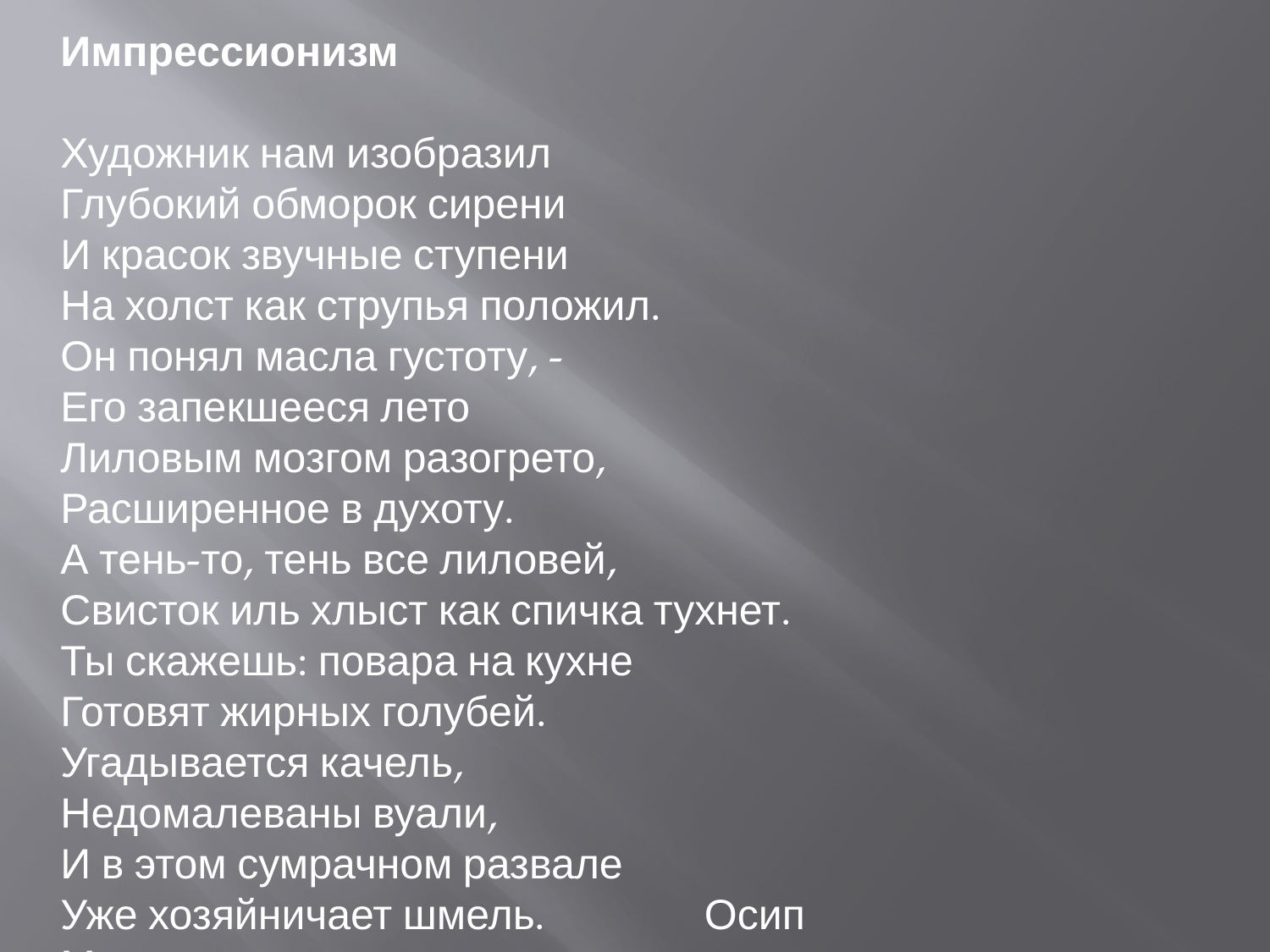

Импрессионизм

Художник нам изобразил
Глубокий обморок сирени
И красок звучные ступени
На холст как струпья положил.
Он понял масла густоту, -
Его запекшееся лето
Лиловым мозгом разогрето,
Расширенное в духоту.
А тень-то, тень все лиловей,
Свисток иль хлыст как спичка тухнет.
Ты скажешь: повара на кухне
Готовят жирных голубей.
Угадывается качель,
Недомалеваны вуали,
И в этом сумрачном развале
Уже хозяйничает шмель.               Осип Мандельштам